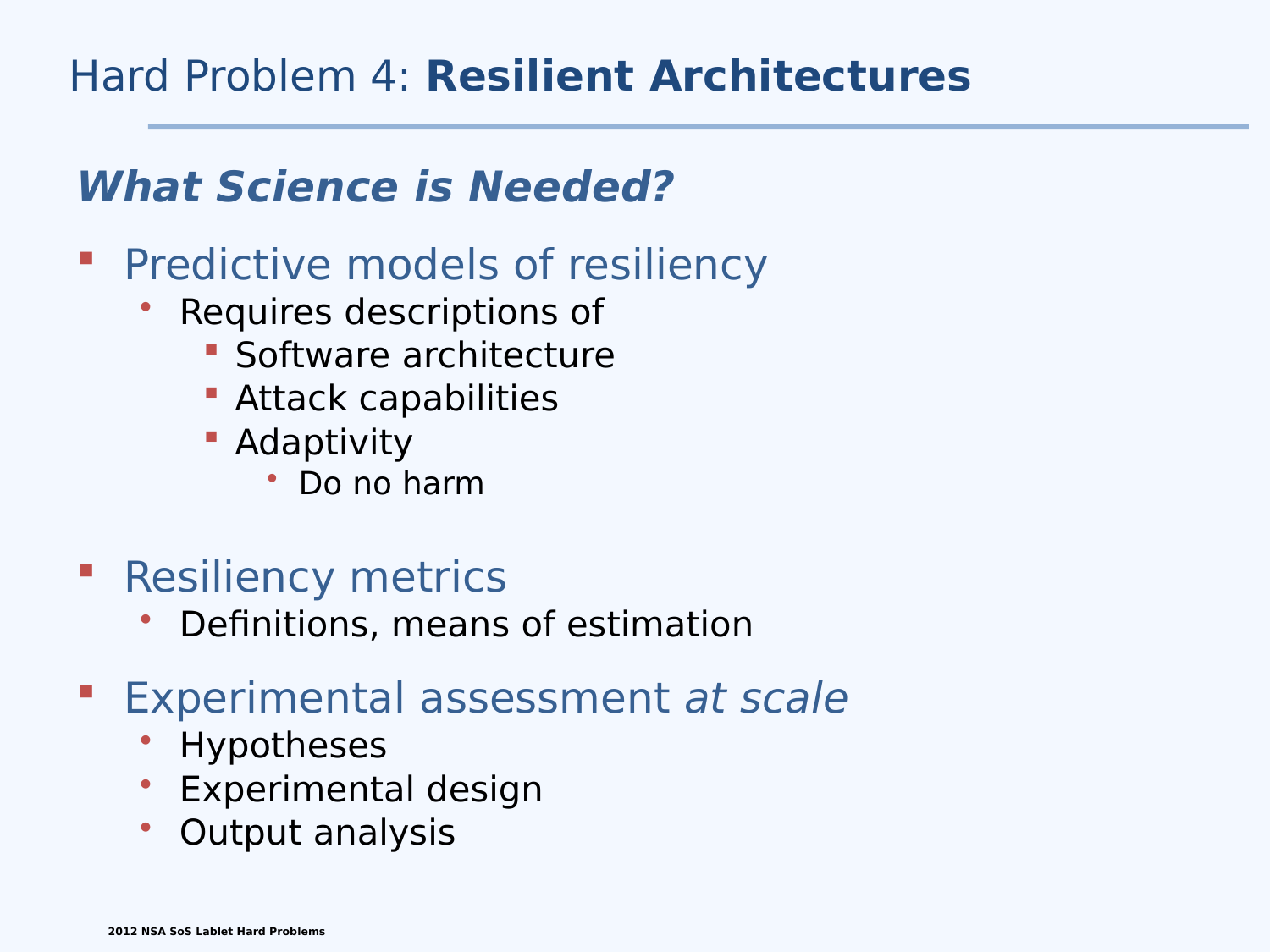

# Hard Problem 4: Resilient Architectures
What Science is Needed?

Predictive models of resiliency
Requires descriptions of
Software architecture
Attack capabilities
Adaptivity
Do no harm

Resiliency metrics
Definitions, means of estimation

Experimental assessment at scale
Hypotheses
Experimental design
Output analysis